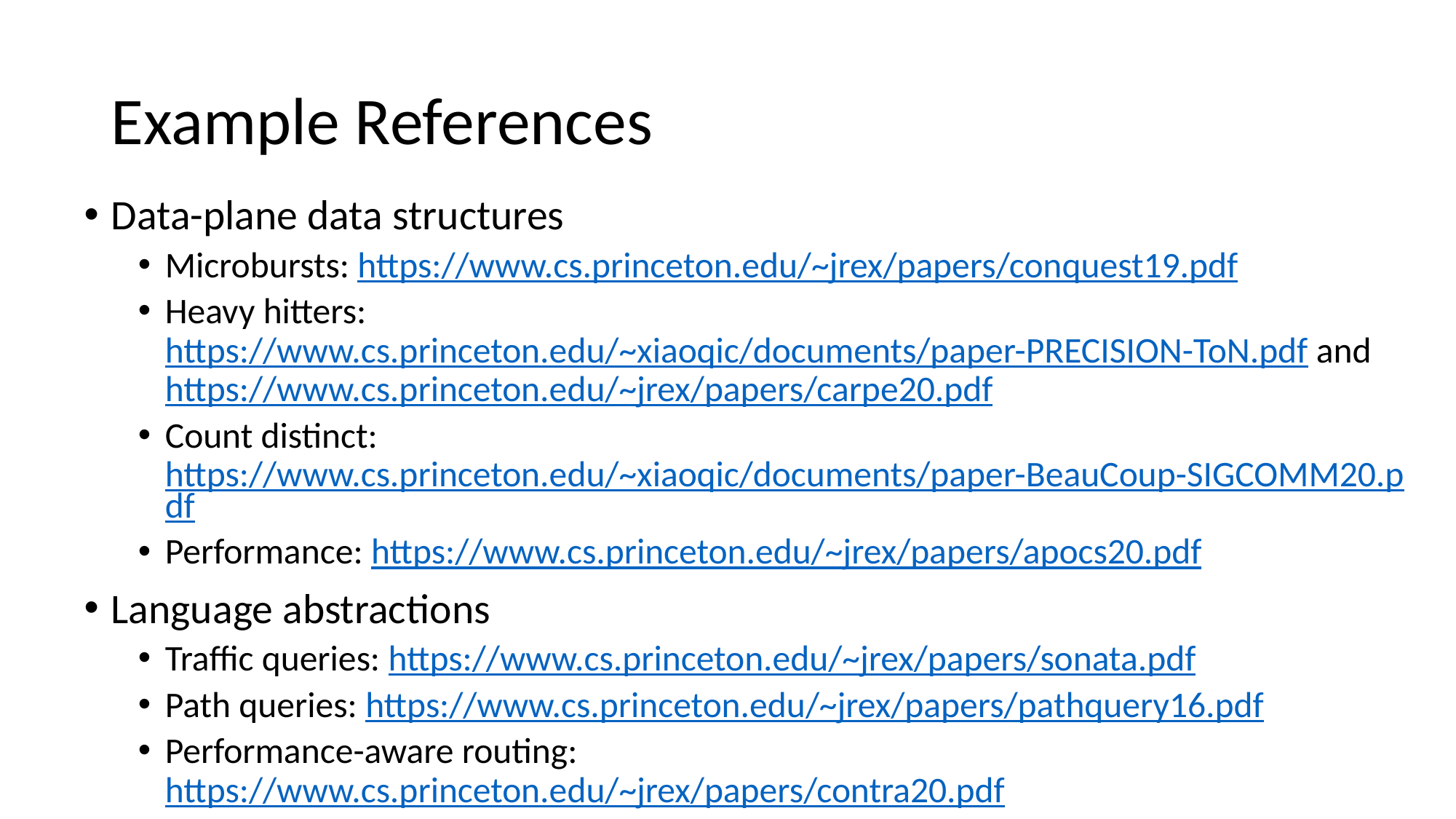

# Example References
Data-plane data structures
Microbursts: https://www.cs.princeton.edu/~jrex/papers/conquest19.pdf
Heavy hitters: https://www.cs.princeton.edu/~xiaoqic/documents/paper-PRECISION-ToN.pdf and https://www.cs.princeton.edu/~jrex/papers/carpe20.pdf
Count distinct: https://www.cs.princeton.edu/~xiaoqic/documents/paper-BeauCoup-SIGCOMM20.pdf
Performance: https://www.cs.princeton.edu/~jrex/papers/apocs20.pdf
Language abstractions
Traffic queries: https://www.cs.princeton.edu/~jrex/papers/sonata.pdf
Path queries: https://www.cs.princeton.edu/~jrex/papers/pathquery16.pdf
Performance-aware routing: https://www.cs.princeton.edu/~jrex/papers/contra20.pdf